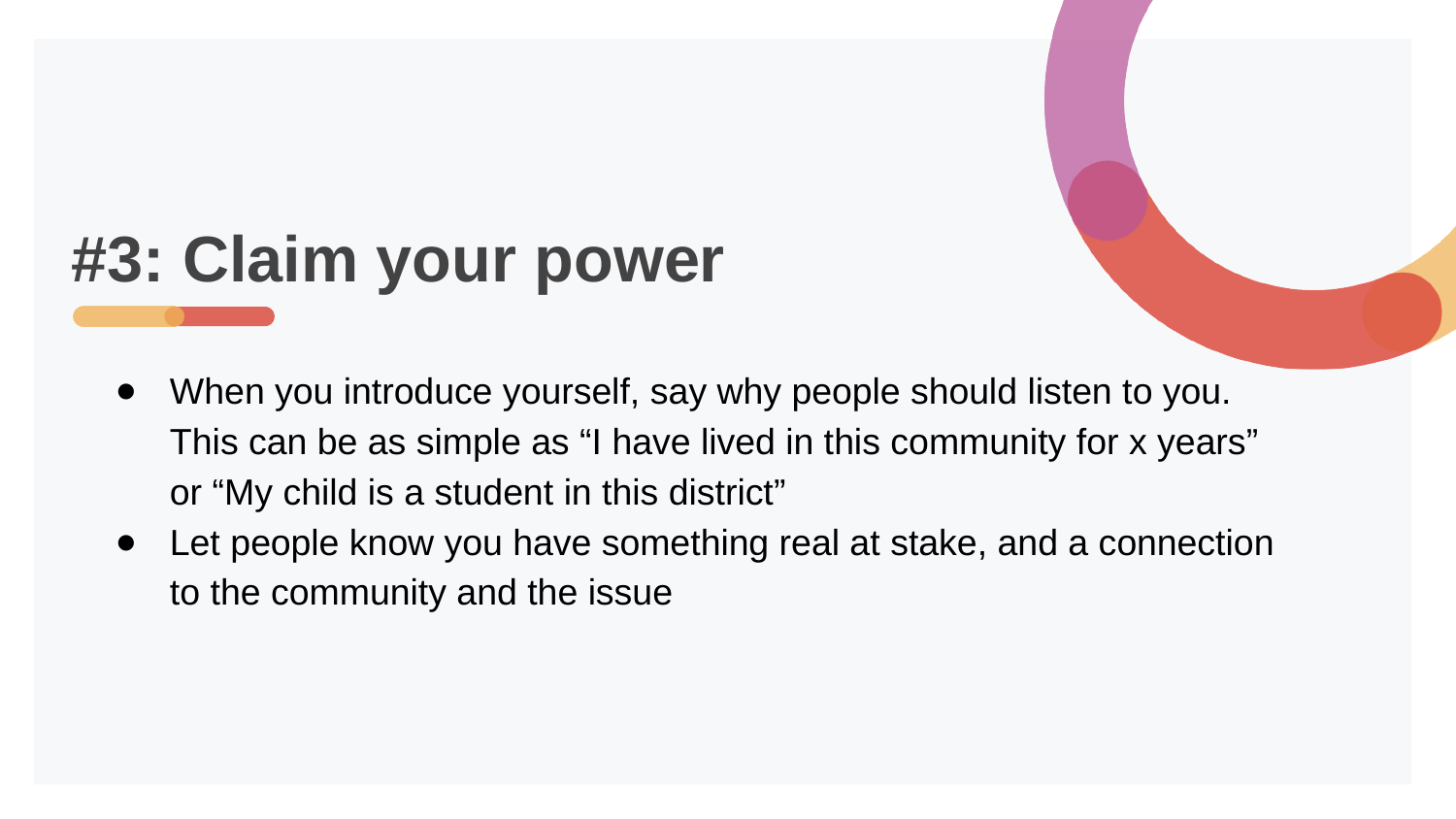

# #3: Claim your power
When you introduce yourself, say why people should listen to you. This can be as simple as “I have lived in this community for x years”
or “My child is a student in this district”
Let people know you have something real at stake, and a connection to the community and the issue